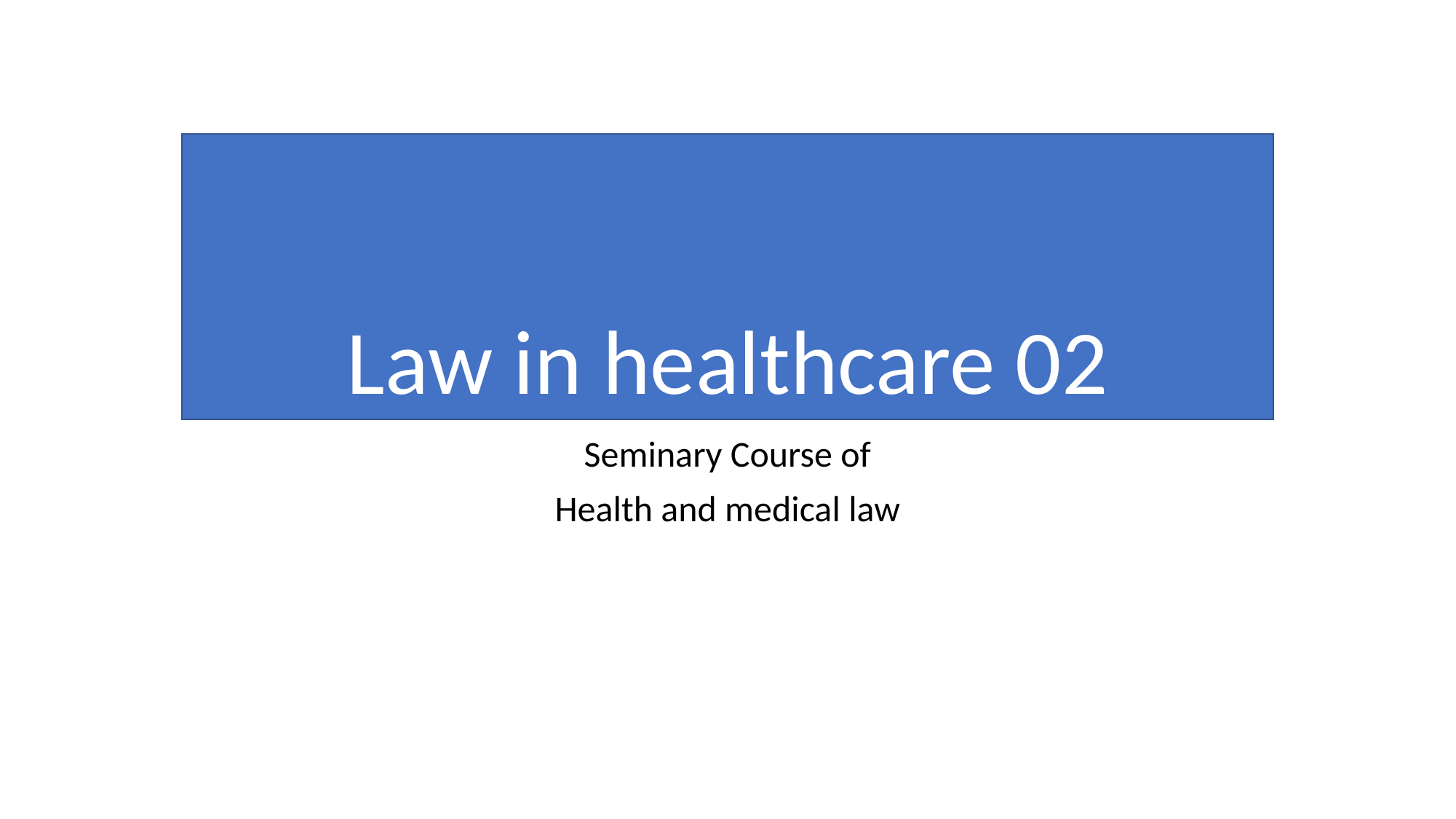

# Law in healthcare 02
Seminary Course of
Health and medical law